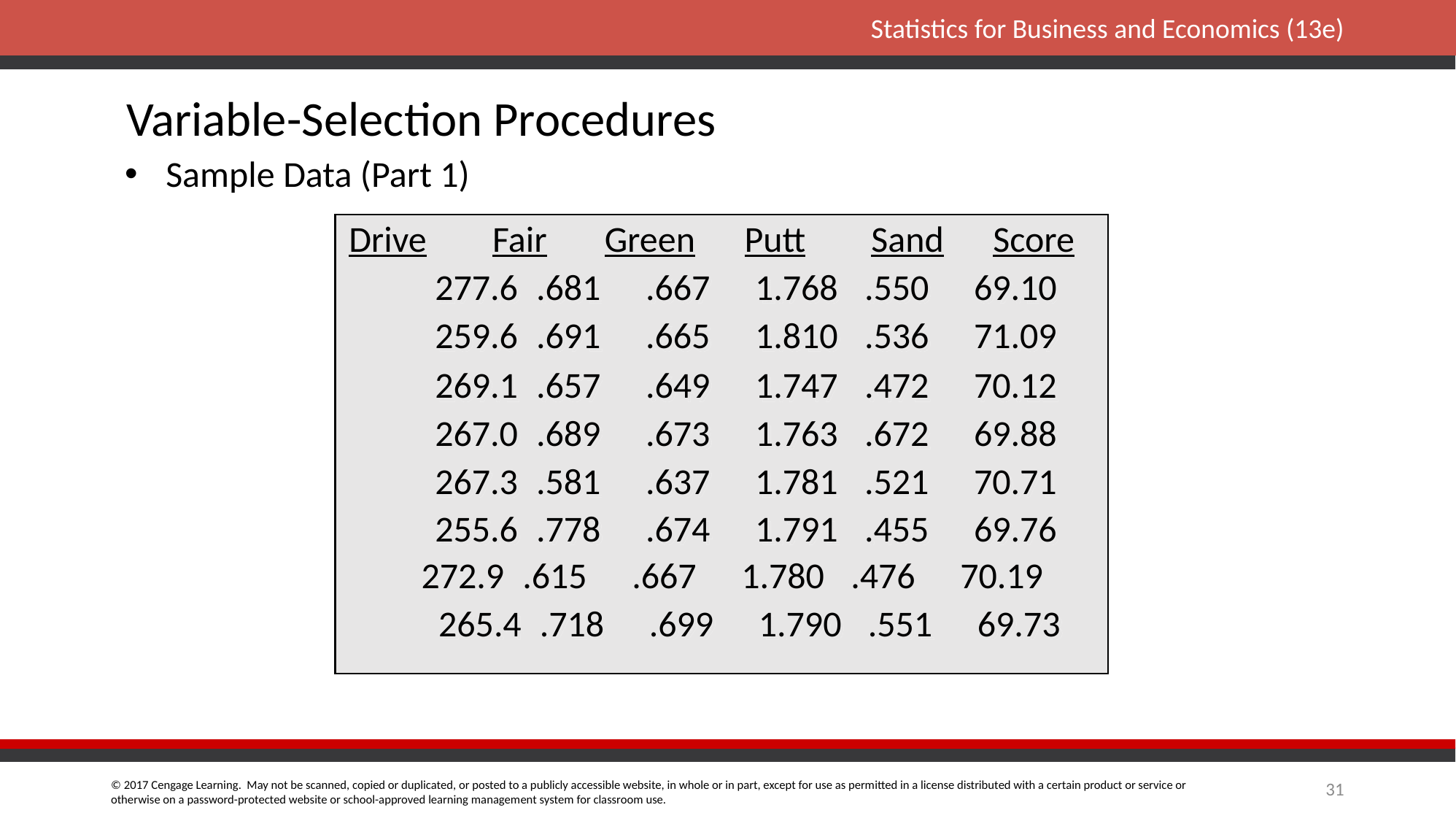

# Variable-Selection Procedures
Sample Data (Part 1)

	   Drive        Fair       Green      Putt        Sand      Score
		 277.6	.681	.667	1.768	.550	69.10
		 259.6	.691	.665	1.810	.536	71.09
		 269.1	.657	.649	1.747	.472	70.12
		 267.0	.689	.673	1.763	.672	69.88
		 267.3	.581	.637	1.781	.521	70.71
		 255.6	.778	.674	1.791	.455	69.76
		 272.9	.615	.667	1.780	.476	70.19
		  265.4 	 .718 	 .699 	 1.790 	 .551 	 69.73
31